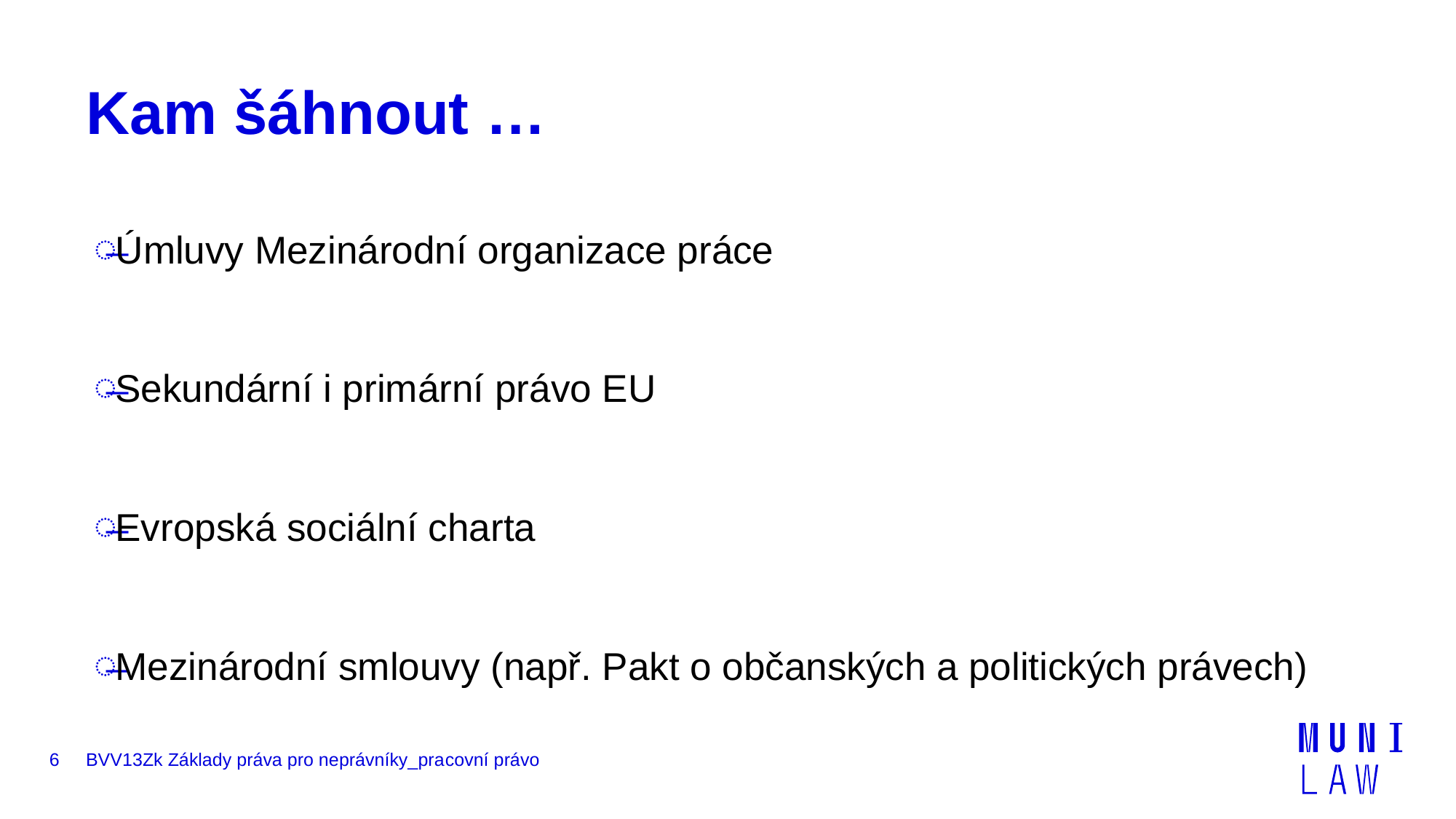

# Kam šáhnout …
Úmluvy Mezinárodní organizace práce

Sekundární i primární právo EU

Evropská sociální charta

Mezinárodní smlouvy (např. Pakt o občanských a politických právech)
6
BVV13Zk Základy práva pro neprávníky_pracovní právo